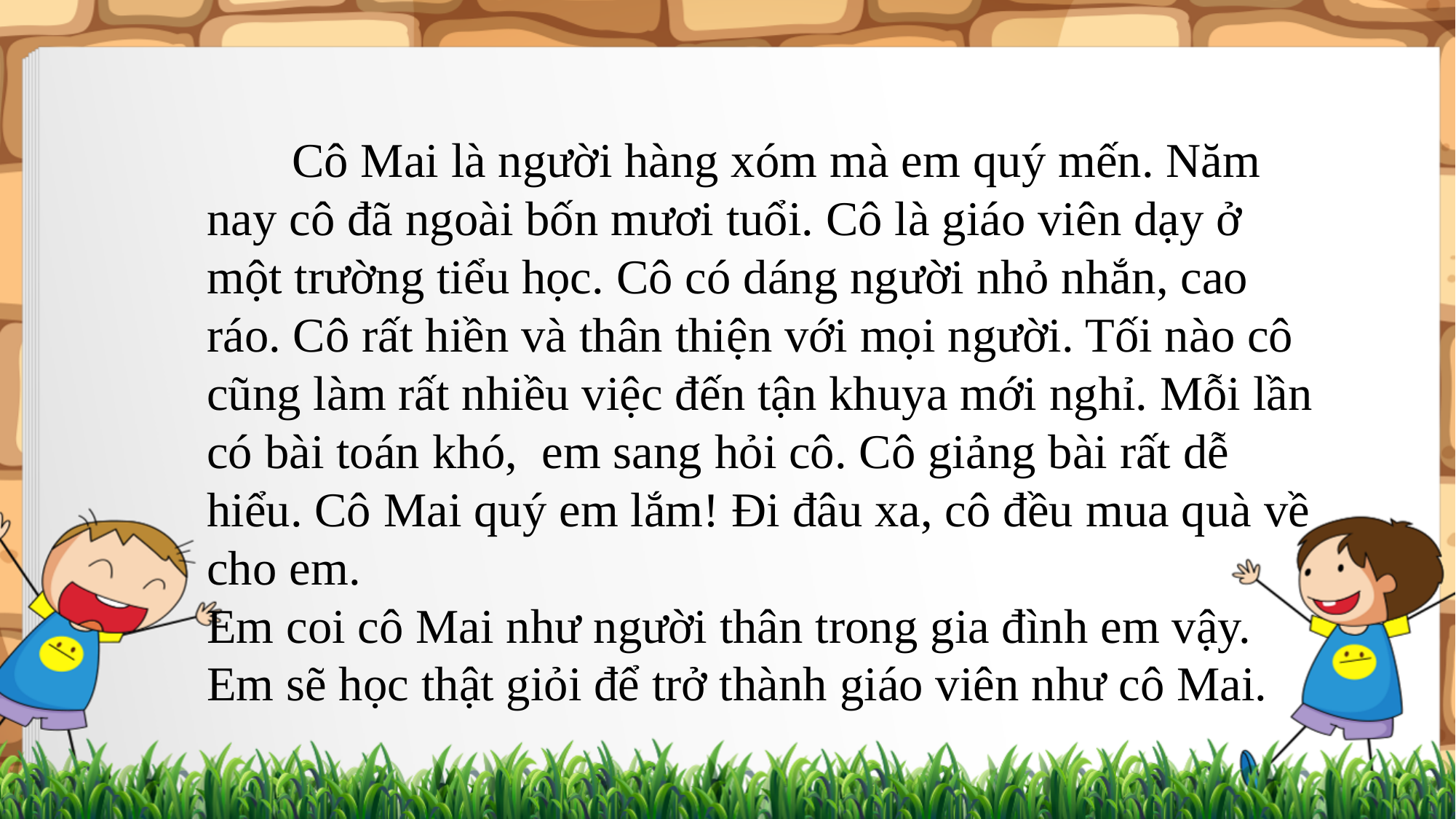

Cô Mai là người hàng xóm mà em quý mến. Năm nay cô đã ngoài bốn mươi tuổi. Cô là giáo viên dạy ở một trường tiểu học. Cô có dáng người nhỏ nhắn, cao ráo. Cô rất hiền và thân thiện với mọi người. Tối nào cô cũng làm rất nhiều việc đến tận khuya mới nghỉ. Mỗi lần có bài toán khó,  em sang hỏi cô. Cô giảng bài rất dễ hiểu. Cô Mai quý em lắm! Đi đâu xa, cô đều mua quà về  cho em.
Em coi cô Mai như người thân trong gia đình em vậy. Em sẽ học thật giỏi để trở thành giáo viên như cô Mai.